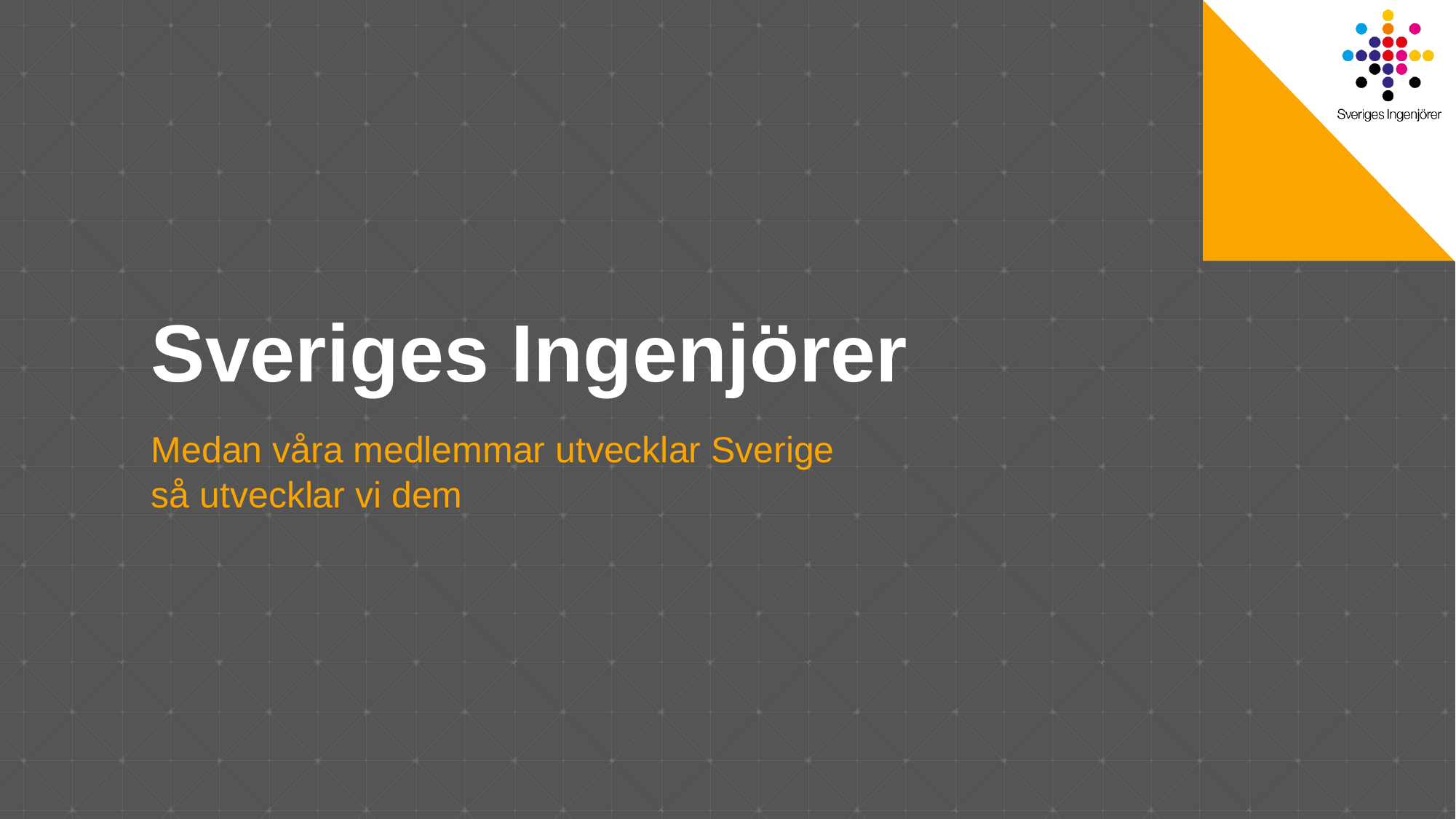

# Sveriges Ingenjörer
Medan våra medlemmar utvecklar Sverige
så utvecklar vi dem